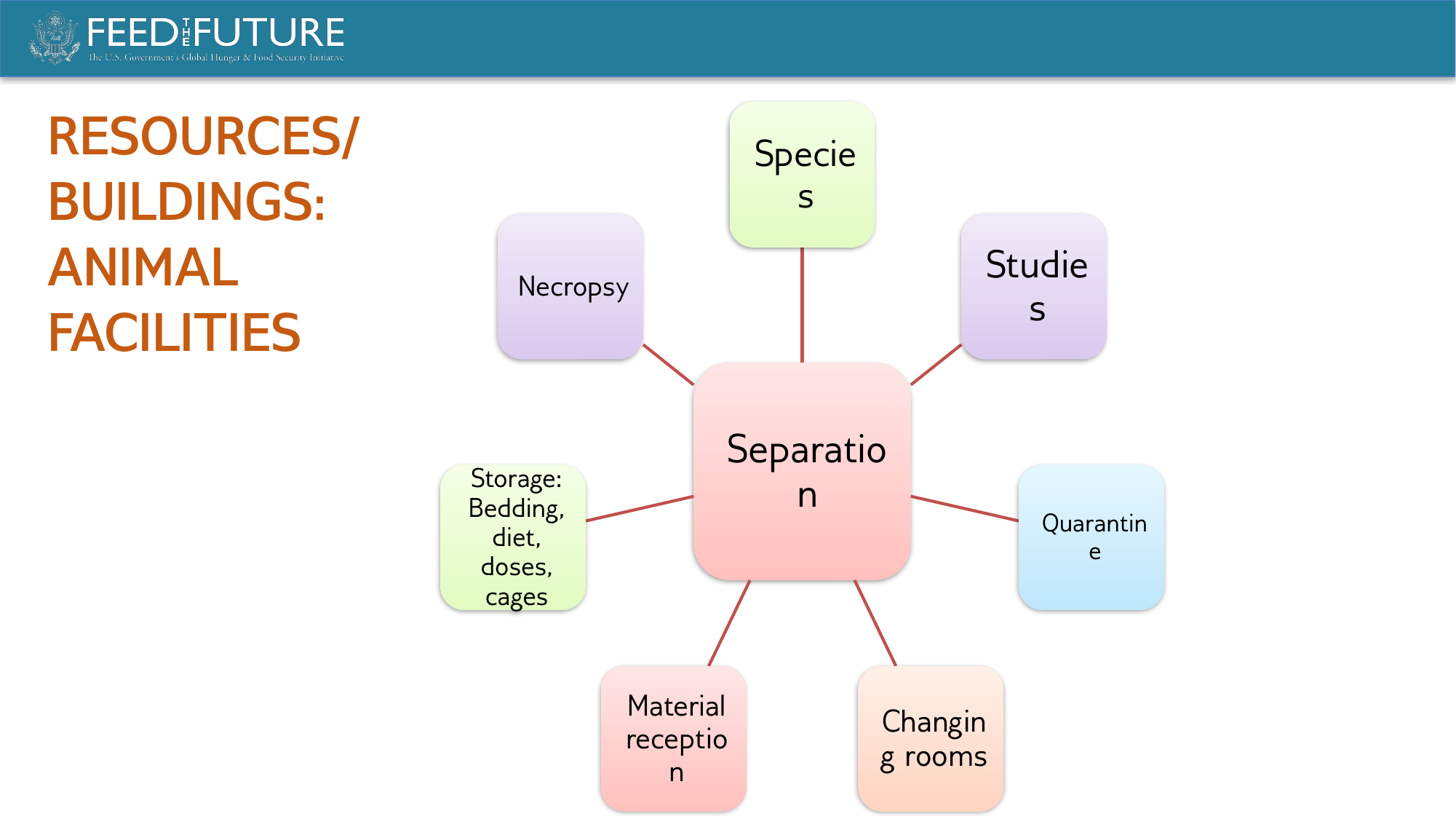

Resources/Buildings:  Animal Facilities
Separation
Species
Studies
Quarantine
Changing rooms
Material reception
Storage: Bedding, diet, doses, cages
Necropsy